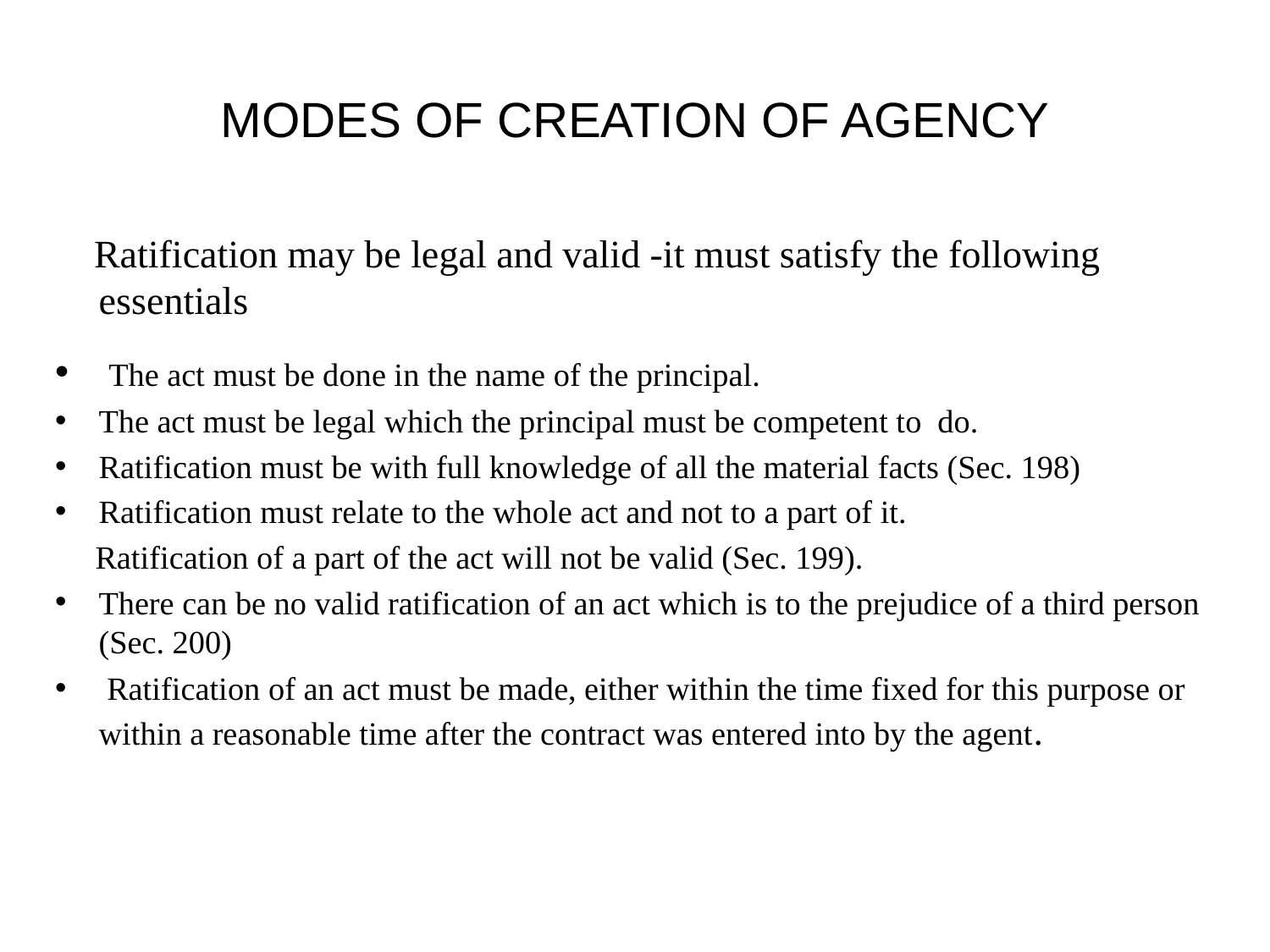

# MODES OF CREATION OF AGENCY
    Ratification may be legal and valid -it must satisfy the following essentials

 The act must be done in the name of the principal.
The act must be legal which the principal must be competent to  do.
Ratification must be with full knowledge of all the material facts (Sec. 198)
Ratification must relate to the whole act and not to a part of it.
     Ratification of a part of the act will not be valid (Sec. 199).
There can be no valid ratification of an act which is to the prejudice of a third person (Sec. 200)
 Ratification of an act must be made, either within the time fixed for this purpose or within a reasonable time after the contract was entered into by the agent.